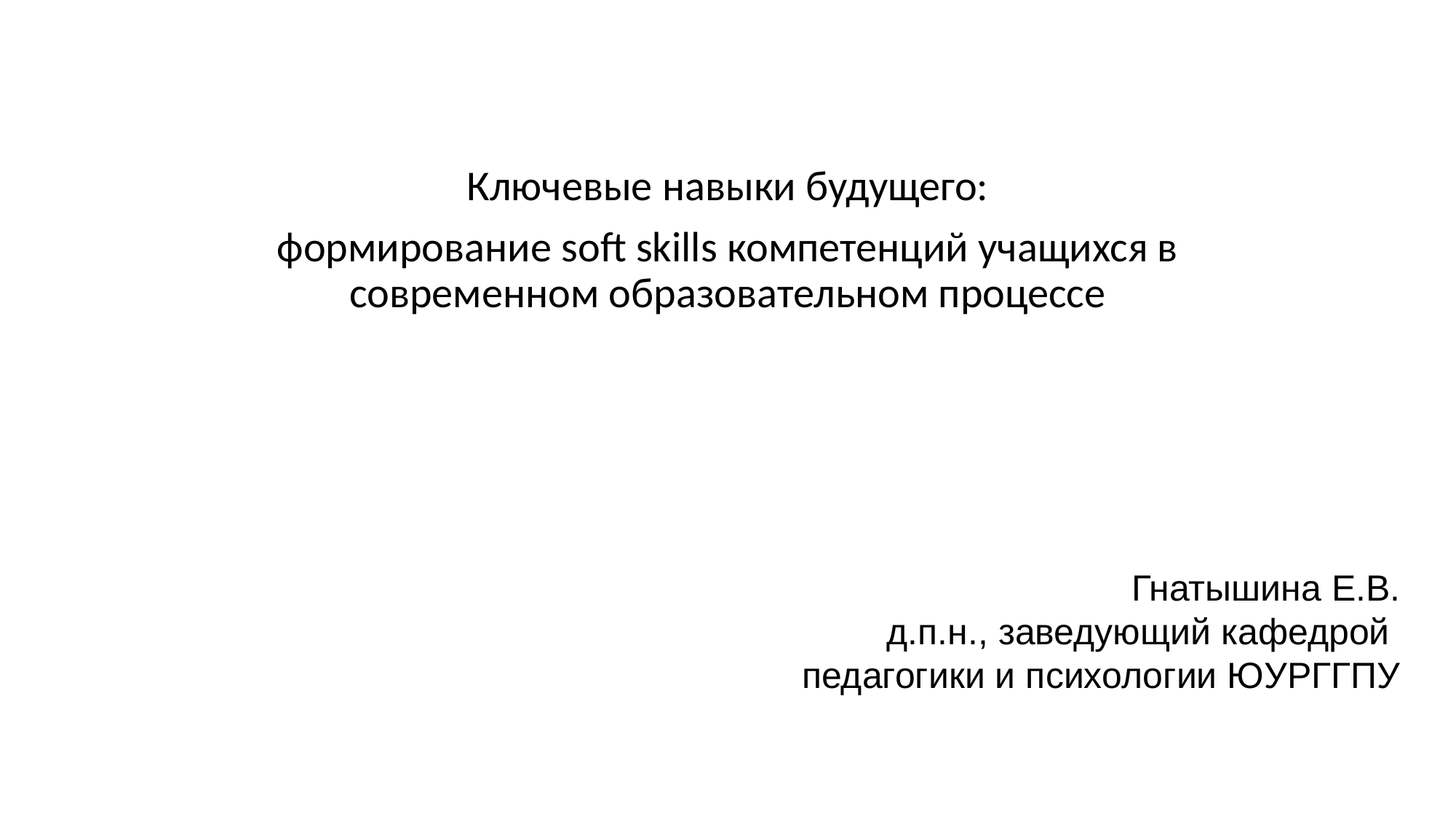

Ключевые навыки будущего:
формирование soft skills компетенций учащихся в современном образовательном процессе
Гнатышина Е.В.
д.п.н., заведующий кафедрой
педагогики и психологии ЮУРГГПУ